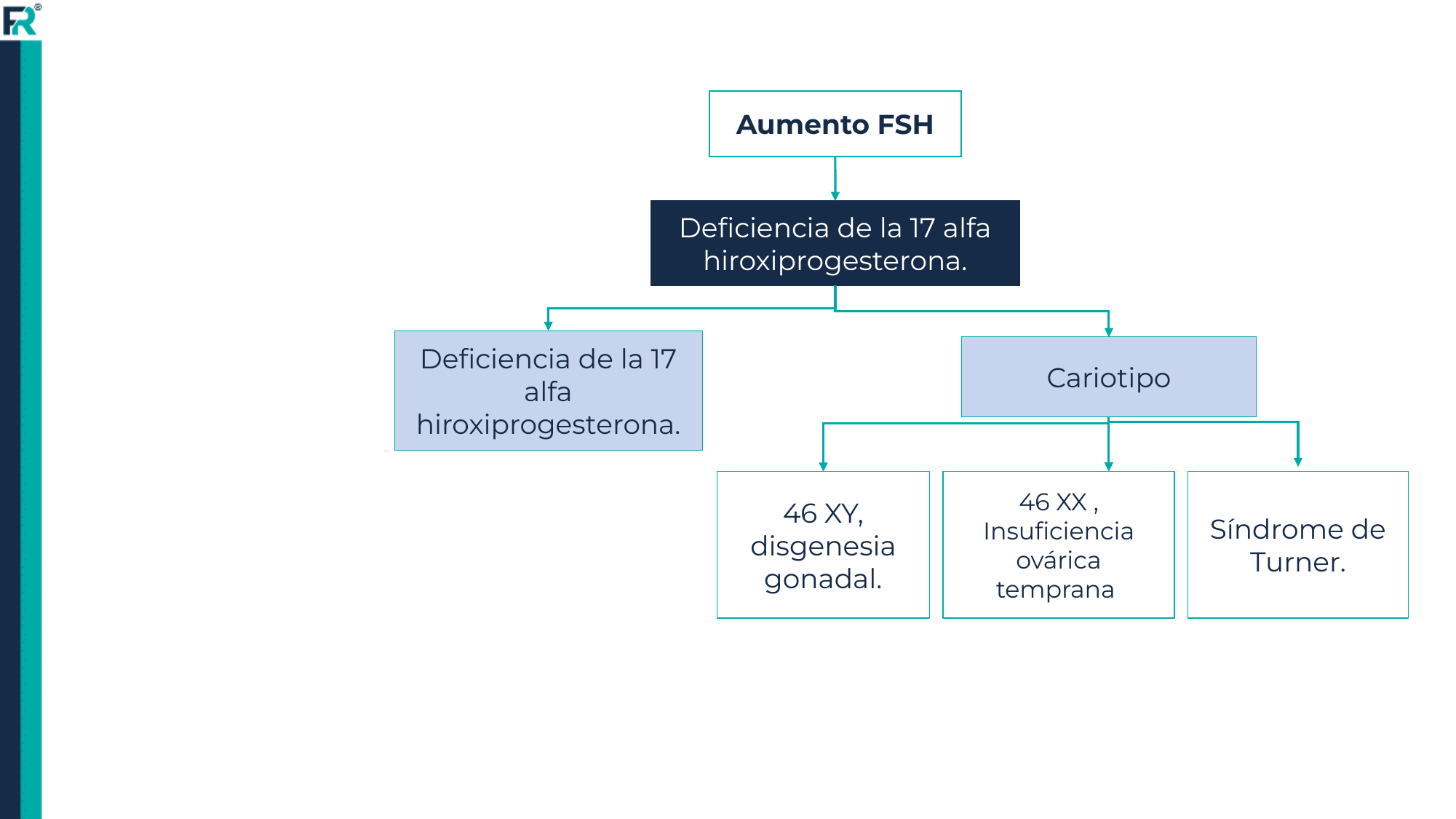

Aumento FSH
Deficiencia de la 17 alfa hiroxiprogesterona.
Deficiencia de la 17 alfa hiroxiprogesterona.
Cariotipo
46 XY, disgenesia gonadal.
46 XX , Insuficiencia ovárica temprana
Síndrome de Turner.